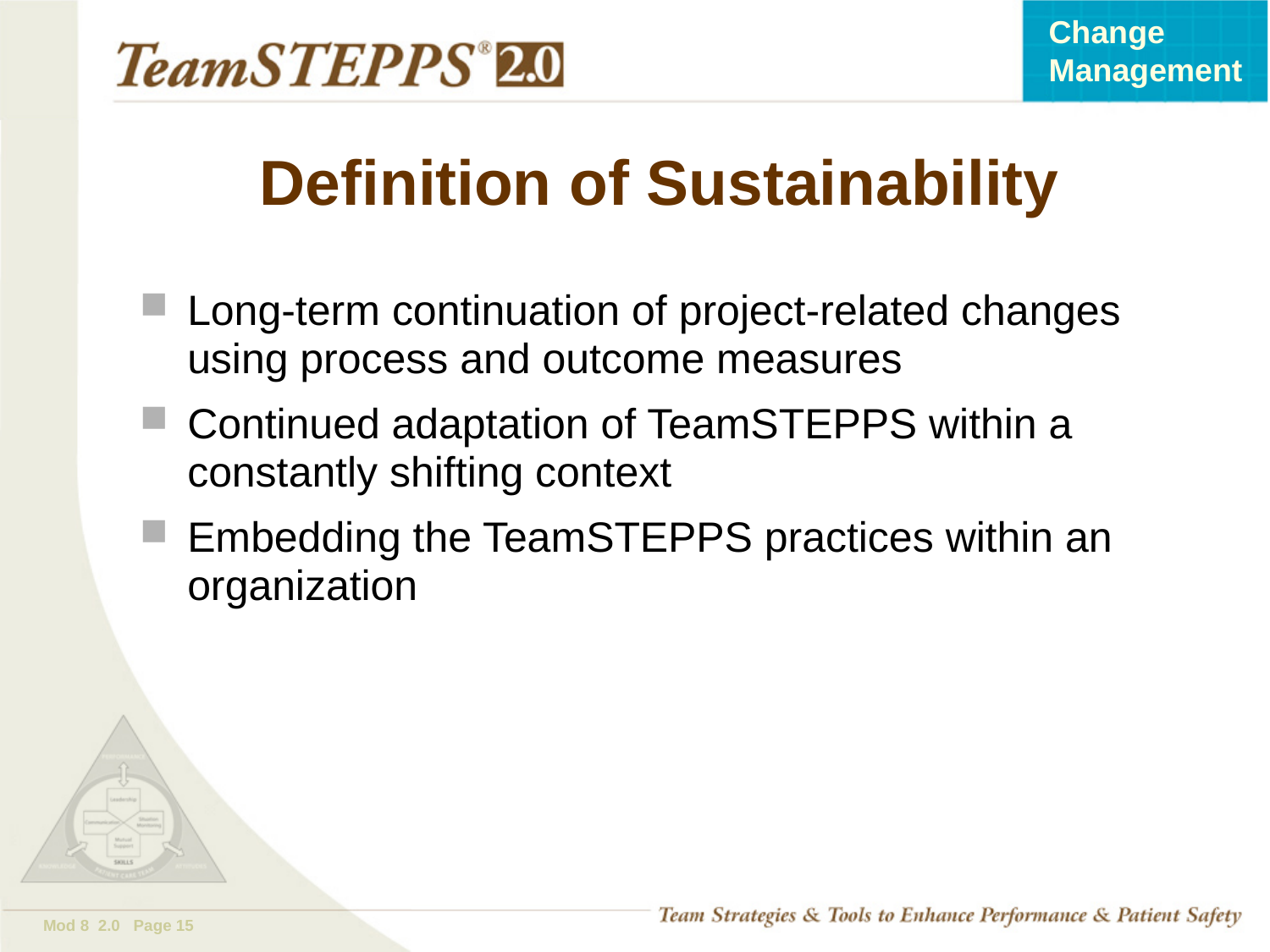

# Definition of Sustainability
Long-term continuation of project-related changes using process and outcome measures
Continued adaptation of TeamSTEPPS within a constantly shifting context
Embedding the TeamSTEPPS practices within an organization